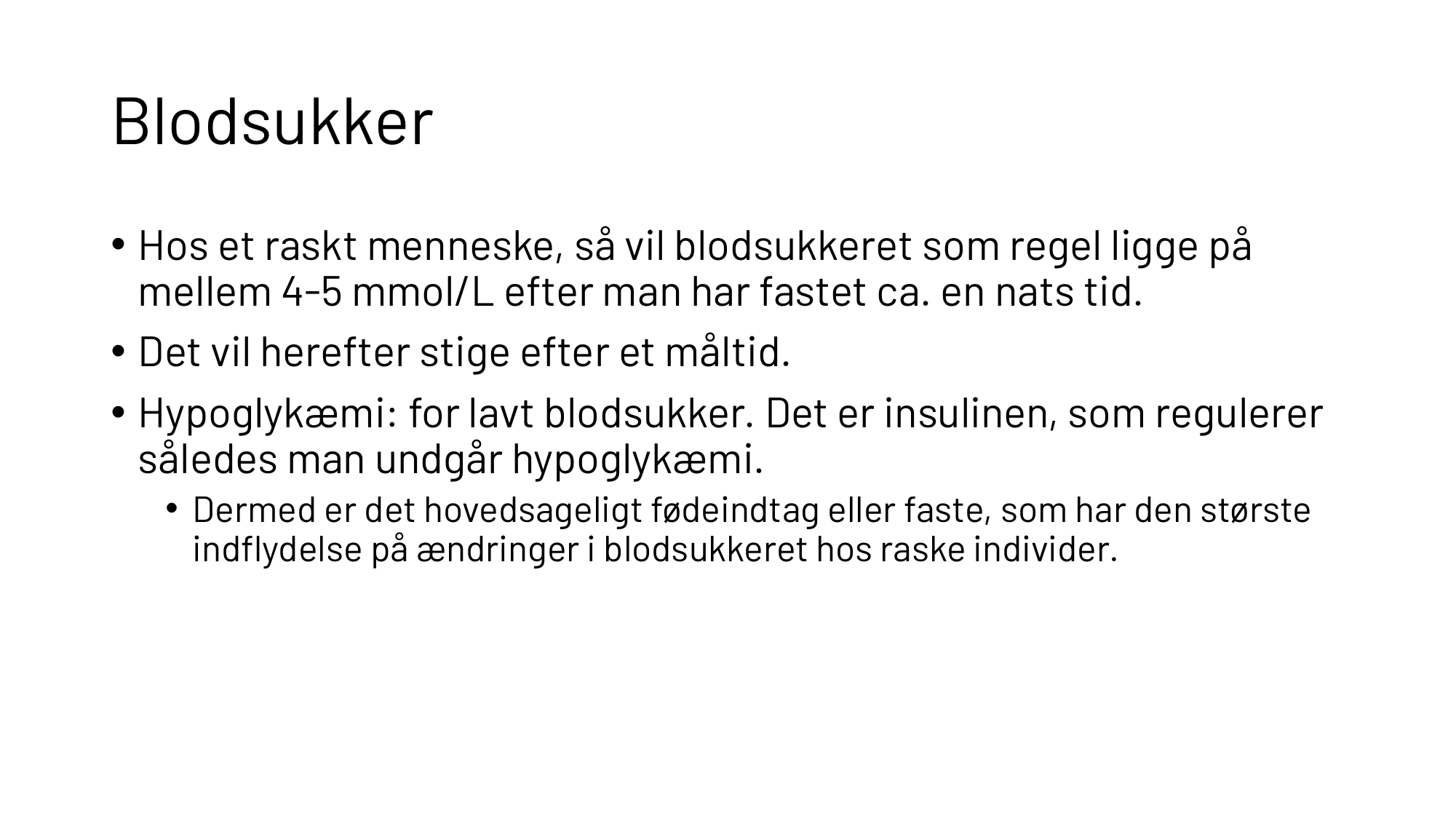

# Blodsukker
Hos et raskt menneske, så vil blodsukkeret som regel ligge på mellem 4-5 mmol/L efter man har fastet ca. en nats tid.
Det vil herefter stige efter et måltid.
Hypoglykæmi: for lavt blodsukker. Det er insulinen, som regulerer således man undgår hypoglykæmi.
Dermed er det hovedsageligt fødeindtag eller faste, som har den største indflydelse på ændringer i blodsukkeret hos raske individer.